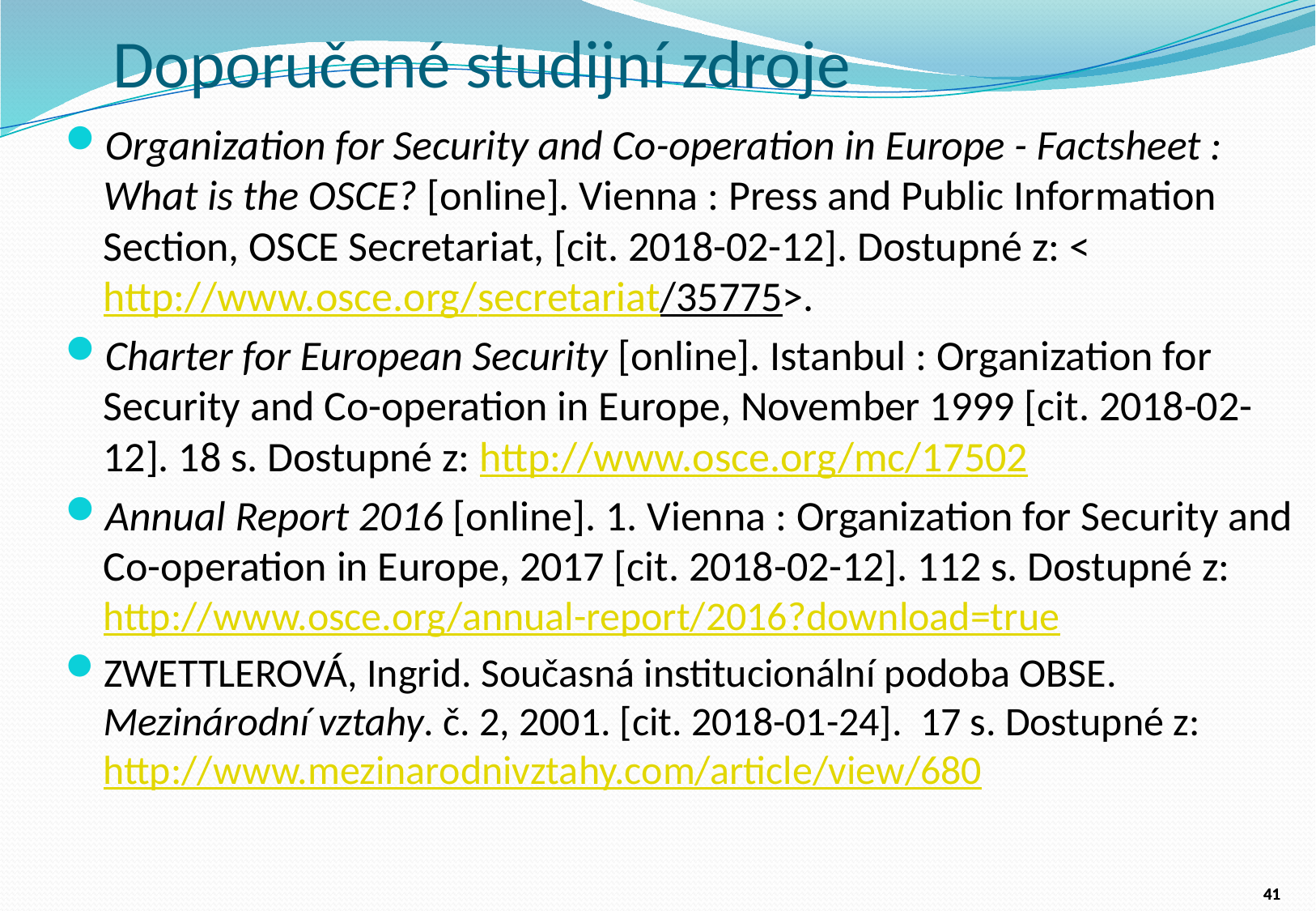

# Doporučené studijní zdroje
Organization for Security and Co-operation in Europe - Factsheet : What is the OSCE? [online]. Vienna : Press and Public Information Section, OSCE Secretariat, [cit. 2018-02-12]. Dostupné z: <http://www.osce.org/secretariat/35775>.
Charter for European Security [online]. Istanbul : Organization for Security and Co-operation in Europe, November 1999 [cit. 2018-02-12]. 18 s. Dostupné z: http://www.osce.org/mc/17502
Annual Report 2016 [online]. 1. Vienna : Organization for Security and Co-operation in Europe, 2017 [cit. 2018-02-12]. 112 s. Dostupné z: http://www.osce.org/annual-report/2016?download=true
ZWETTLEROVÁ, Ingrid. Současná institucionální podoba OBSE. Mezinárodní vztahy. č. 2, 2001. [cit. 2018-01-24].  17 s. Dostupné z: http://www.mezinarodnivztahy.com/article/view/680

41
41